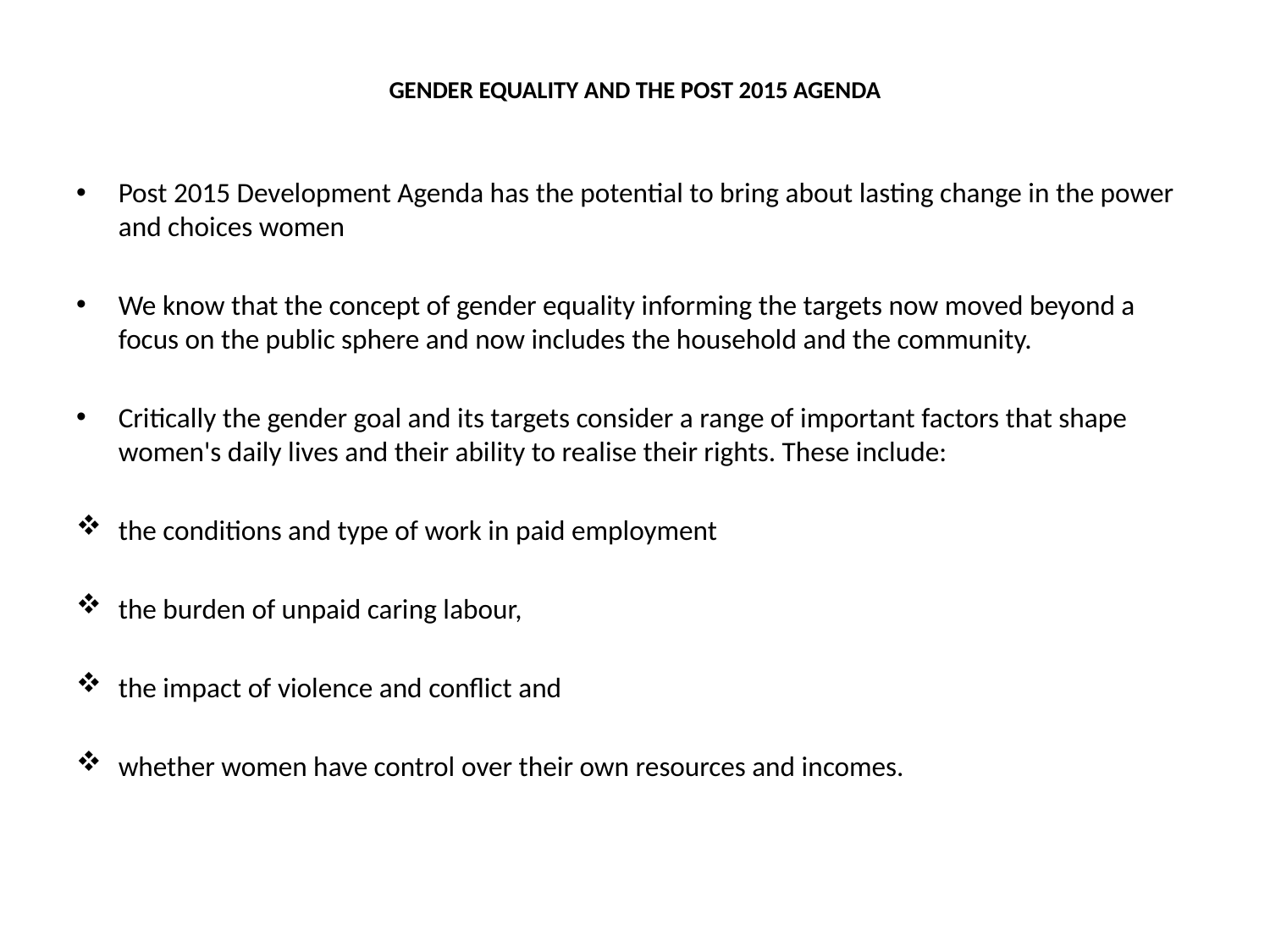

# GENDER EQUALITY AND THE POST 2015 AGENDA
Post 2015 Development Agenda has the potential to bring about lasting change in the power and choices women

We know that the concept of gender equality informing the targets now moved beyond a focus on the public sphere and now includes the household and the community.

Critically the gender goal and its targets consider a range of important factors that shape women's daily lives and their ability to realise their rights. These include:

the conditions and type of work in paid employment

the burden of unpaid caring labour,

the impact of violence and conflict and

whether women have control over their own resources and incomes.